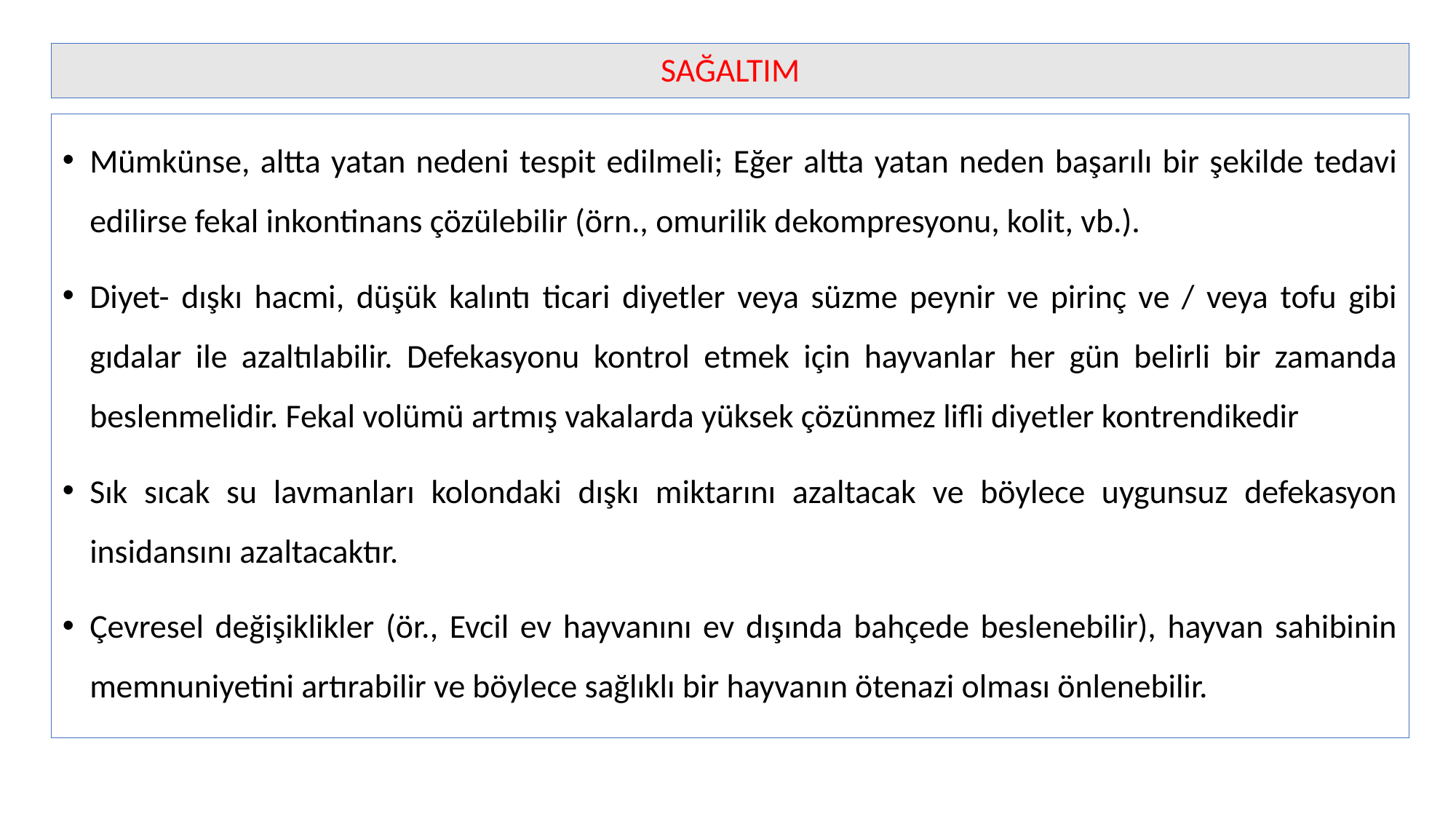

# SAĞALTIM
Mümkünse, altta yatan nedeni tespit edilmeli; Eğer altta yatan neden başarılı bir şekilde tedavi edilirse fekal inkontinans çözülebilir (örn., omurilik dekompresyonu, kolit, vb.).
Diyet- dışkı hacmi, düşük kalıntı ticari diyetler veya süzme peynir ve pirinç ve / veya tofu gibi gıdalar ile azaltılabilir. Defekasyonu kontrol etmek için hayvanlar her gün belirli bir zamanda beslenmelidir. Fekal volümü artmış vakalarda yüksek çözünmez lifli diyetler kontrendikedir
Sık sıcak su lavmanları kolondaki dışkı miktarını azaltacak ve böylece uygunsuz defekasyon insidansını azaltacaktır.
Çevresel değişiklikler (ör., Evcil ev hayvanını ev dışında bahçede beslenebilir), hayvan sahibinin memnuniyetini artırabilir ve böylece sağlıklı bir hayvanın ötenazi olması önlenebilir.